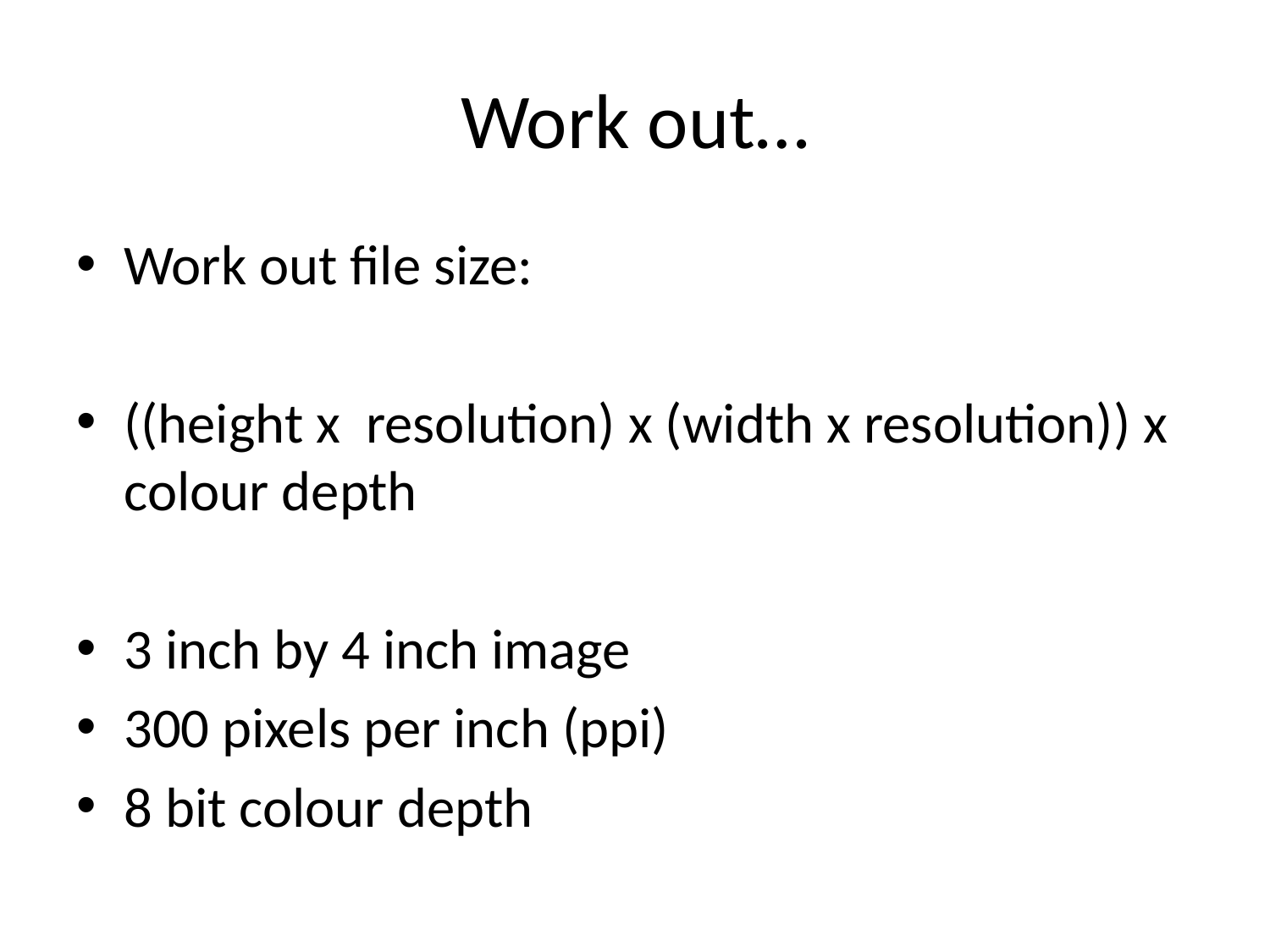

# Work out…
Work out file size:

((height x  resolution) x (width x resolution)) x colour depth

3 inch by 4 inch image
300 pixels per inch (ppi)
8 bit colour depth